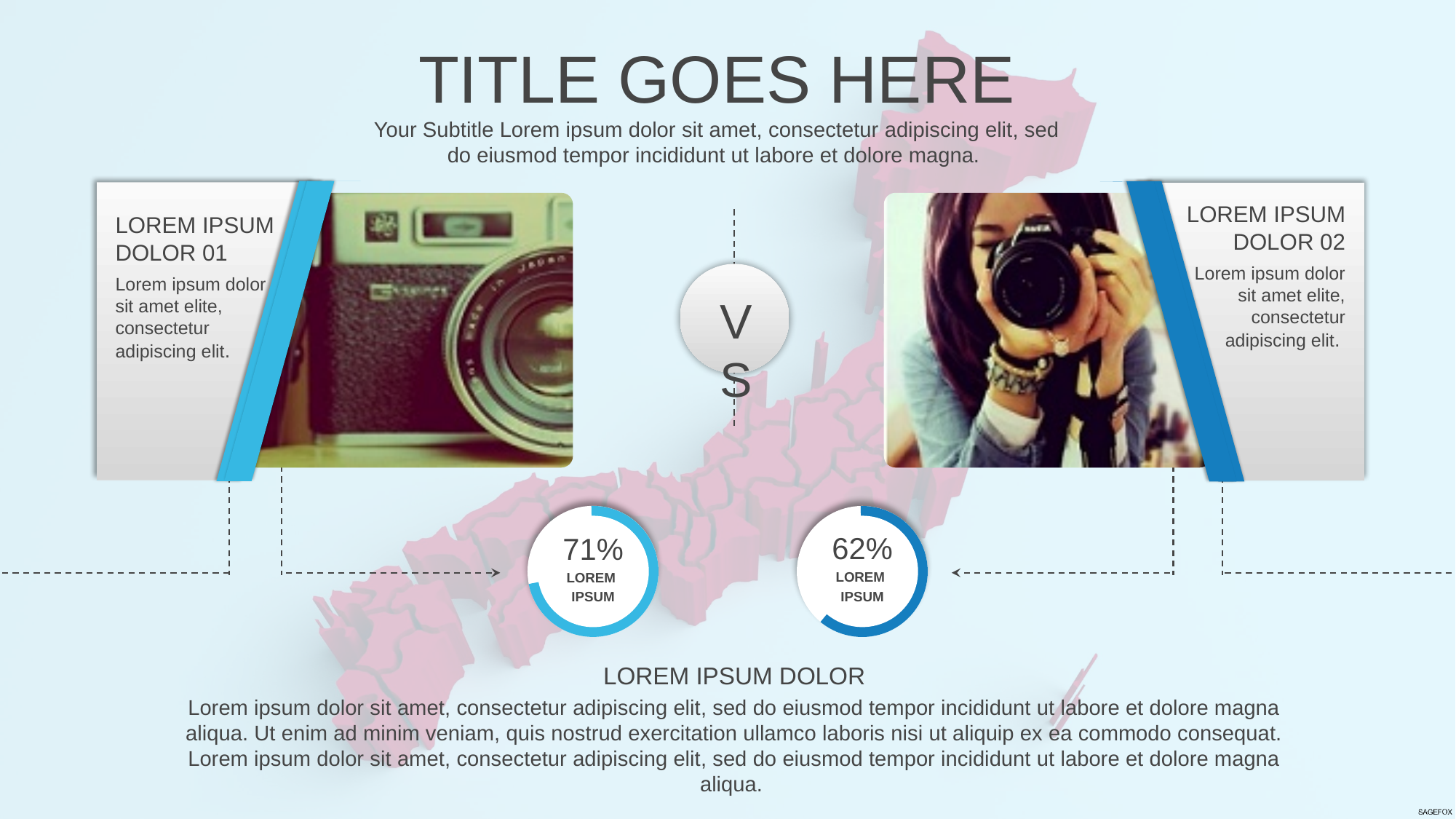

TITLE GOES HERE
Your Subtitle Lorem ipsum dolor sit amet, consectetur adipiscing elit, sed do eiusmod tempor incididunt ut labore et dolore magna.

LOREM IPSUM DOLOR 01

Lorem ipsum dolor sit amet elite, consectetur adipiscing elit.

LOREM IPSUM DOLOR 02

Lorem ipsum dolor sit amet elite, consectetur adipiscing elit.

VS

71%
LOREM
IPSUM

62%
LOREM
IPSUM

LOREM IPSUM DOLOR
Lorem ipsum dolor sit amet, consectetur adipiscing elit, sed do eiusmod tempor incididunt ut labore et dolore magna aliqua. Ut enim ad minim veniam, quis nostrud exercitation ullamco laboris nisi ut aliquip ex ea commodo consequat. Lorem ipsum dolor sit amet, consectetur adipiscing elit, sed do eiusmod tempor incididunt ut labore et dolore magna aliqua.